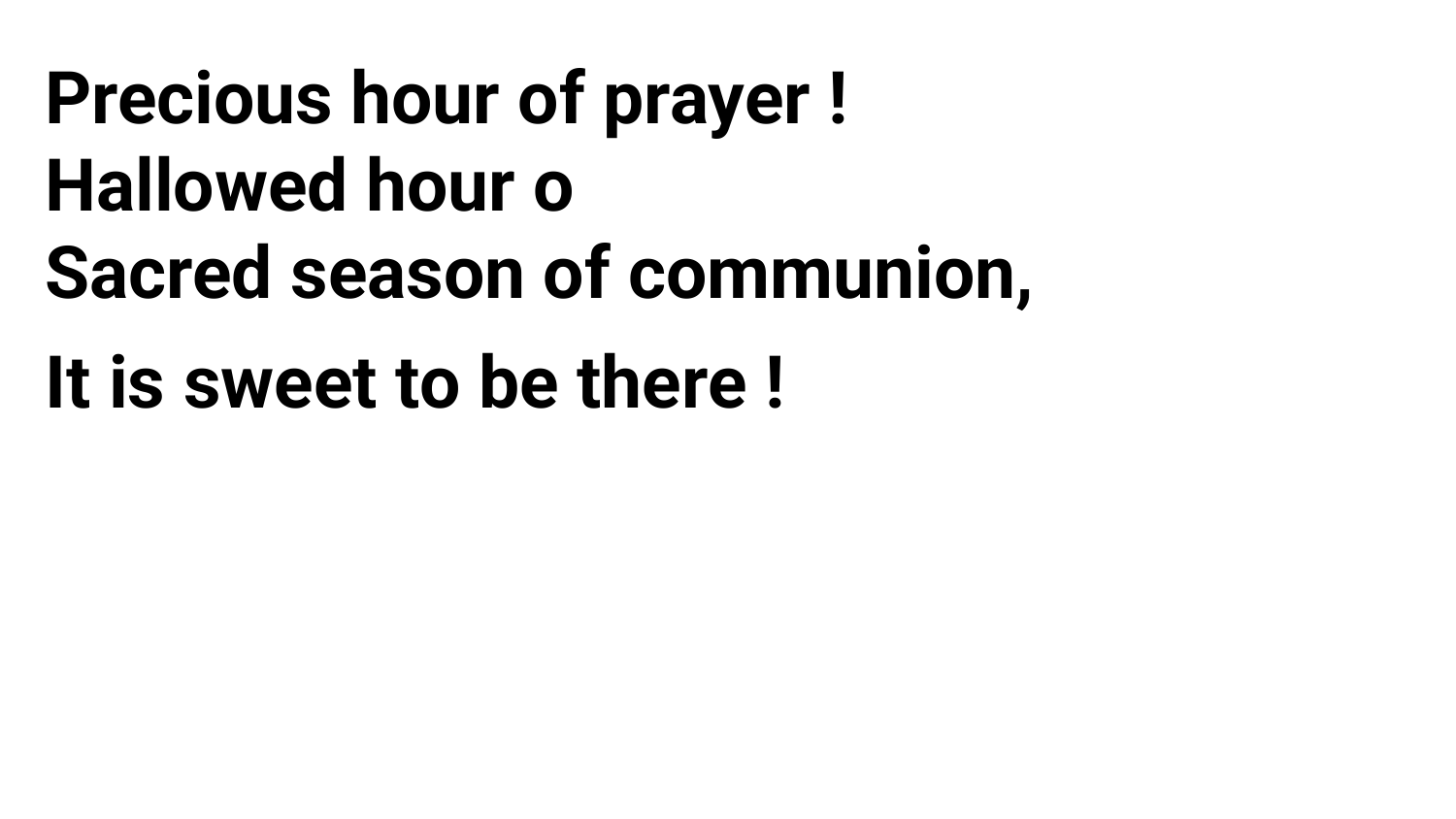

Precious hour of prayer !
Hallowed hour o
Sacred season of communion,
It is sweet to be there !